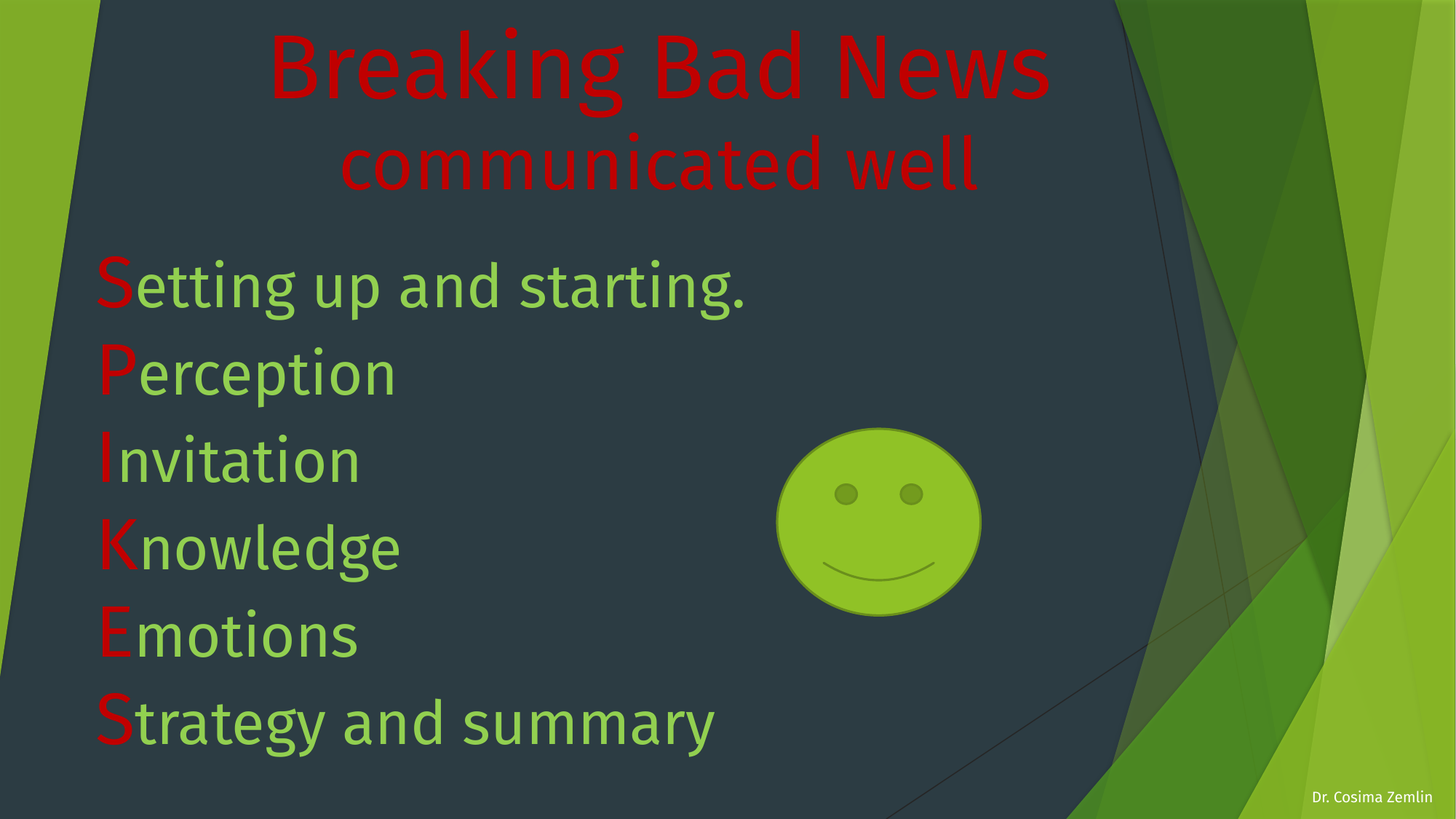

Breaking Bad News
communicated well
Setting up and starting.
Perception
Invitation
Knowledge
Emotions
Strategy and summary

Dr. Cosima Zemlin